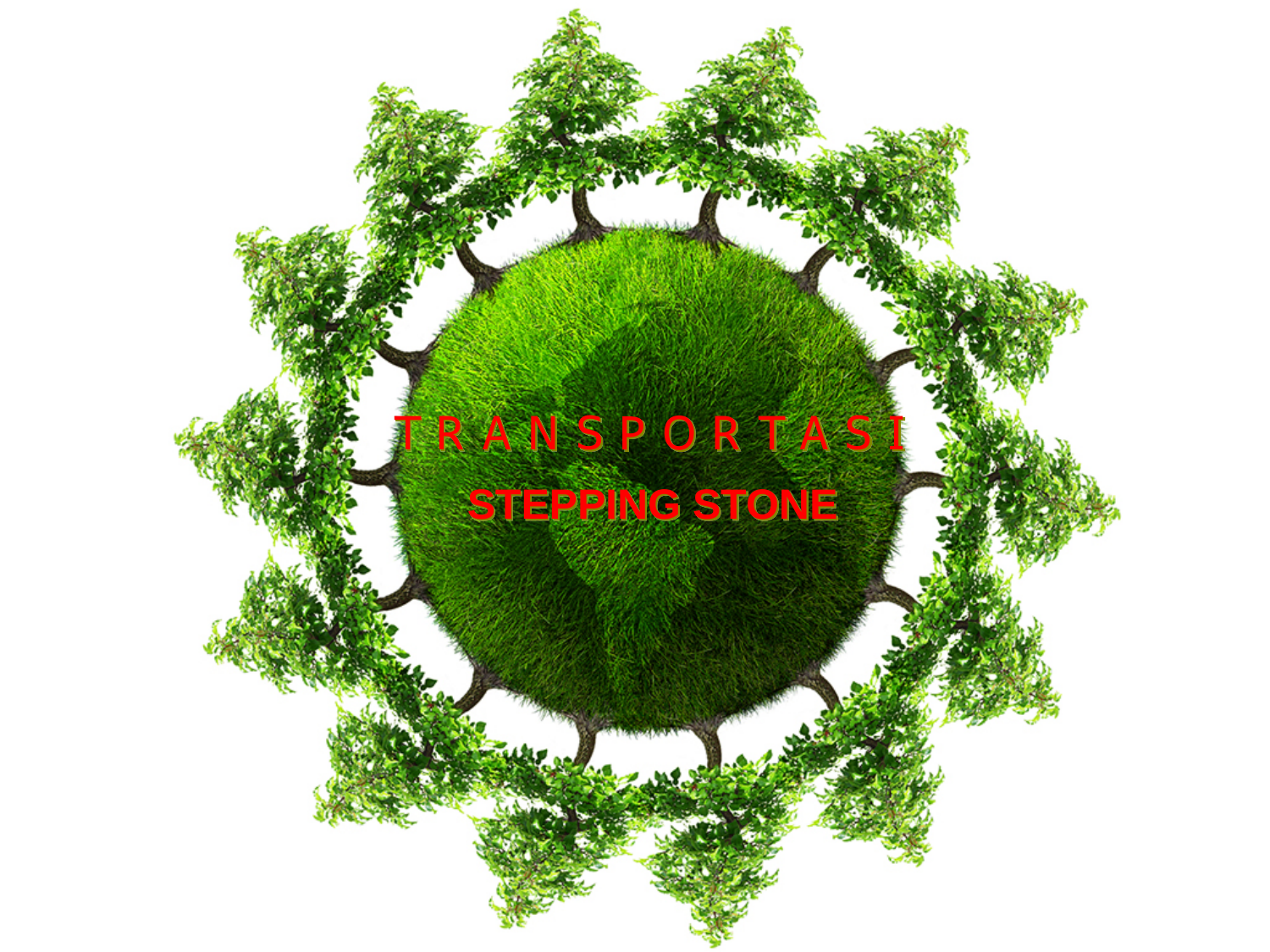

# T R A N S P O R T A S I
STEPPING STONE